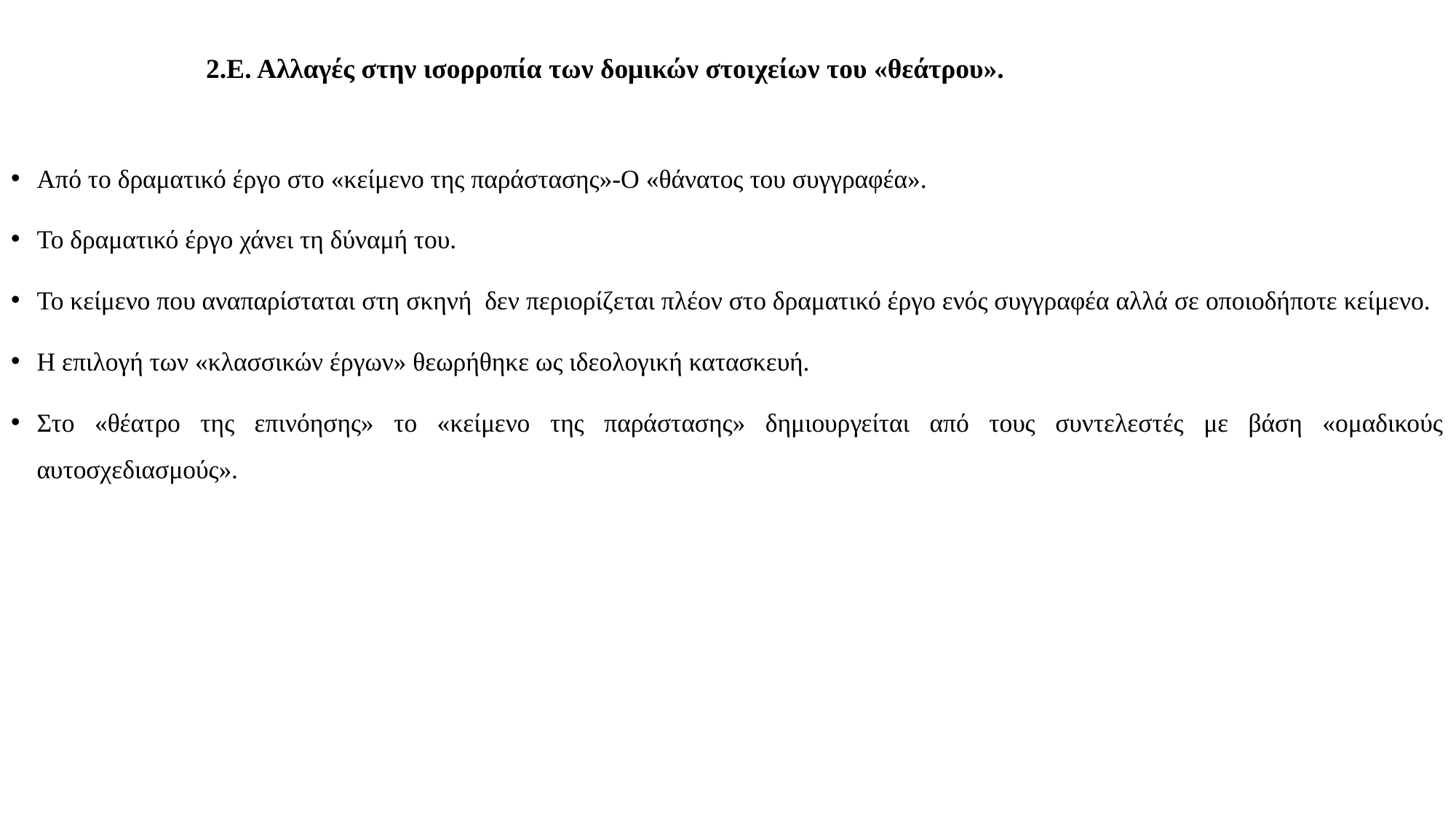

2.Ε. Αλλαγές στην ισορροπία των δομικών στοιχείων του «θεάτρου».
Από το δραματικό έργο στο «κείμενο της παράστασης»-Ο «θάνατος του συγγραφέα».
Το δραματικό έργο χάνει τη δύναμή του.
Το κείμενο που αναπαρίσταται στη σκηνή  δεν περιορίζεται πλέον στο δραματικό έργο ενός συγγραφέα αλλά σε οποιοδήποτε κείμενο.
Η επιλογή των «κλασσικών έργων» θεωρήθηκε ως ιδεολογική κατασκευή.
Στο «θέατρο της επινόησης» το «κείμενο της παράστασης» δημιουργείται από τους συντελεστές με βάση «ομαδικούς αυτοσχεδιασμούς».